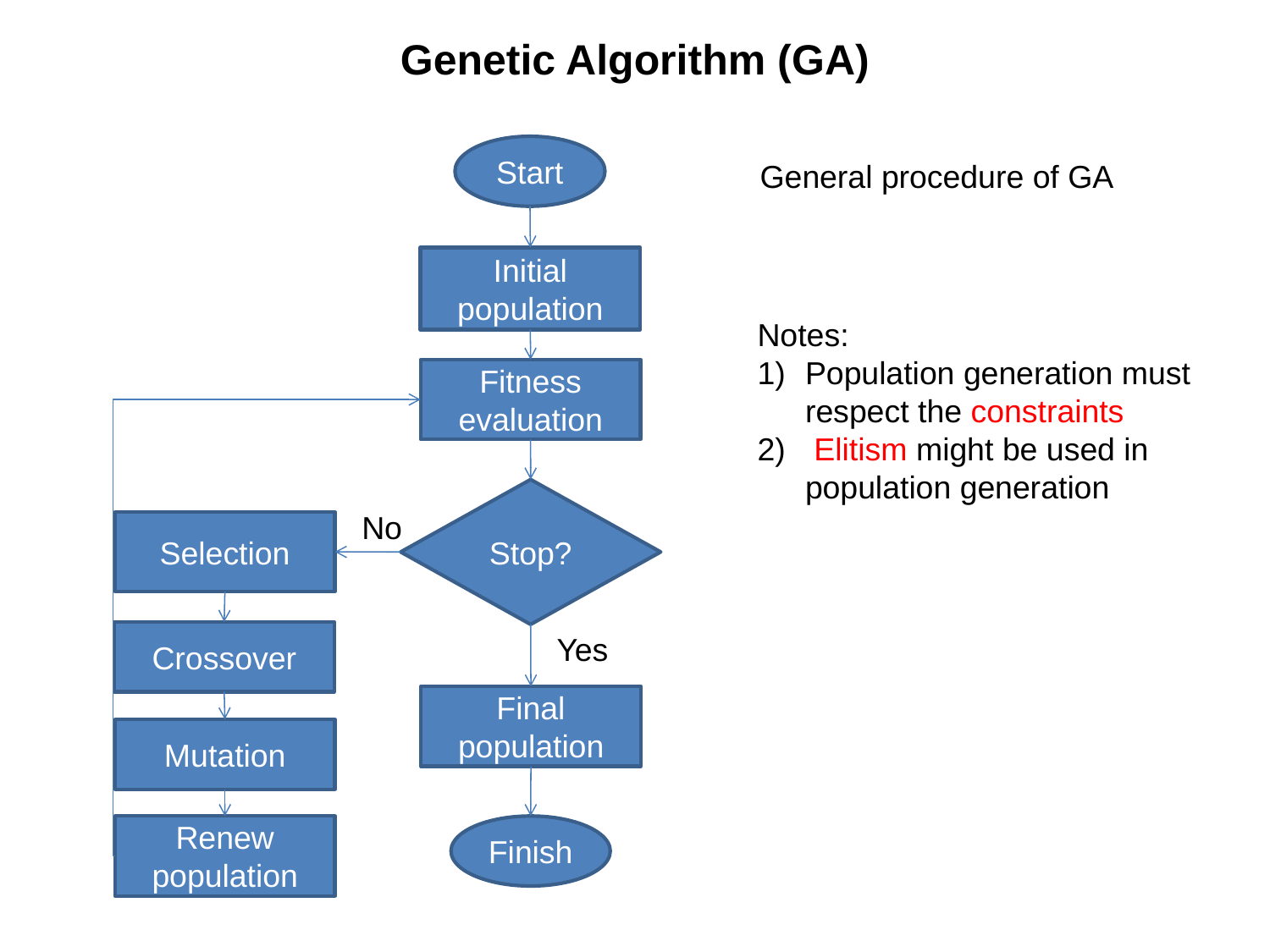

Genetic Algorithm (GA)
Start
General procedure of GA
Initial population
Notes:
Population generation must respect the constraints
 Elitism might be used in population generation

Fitness evaluation
Stop?
No
Selection
Crossover
Yes
Final population
Mutation
Renew population
Finish